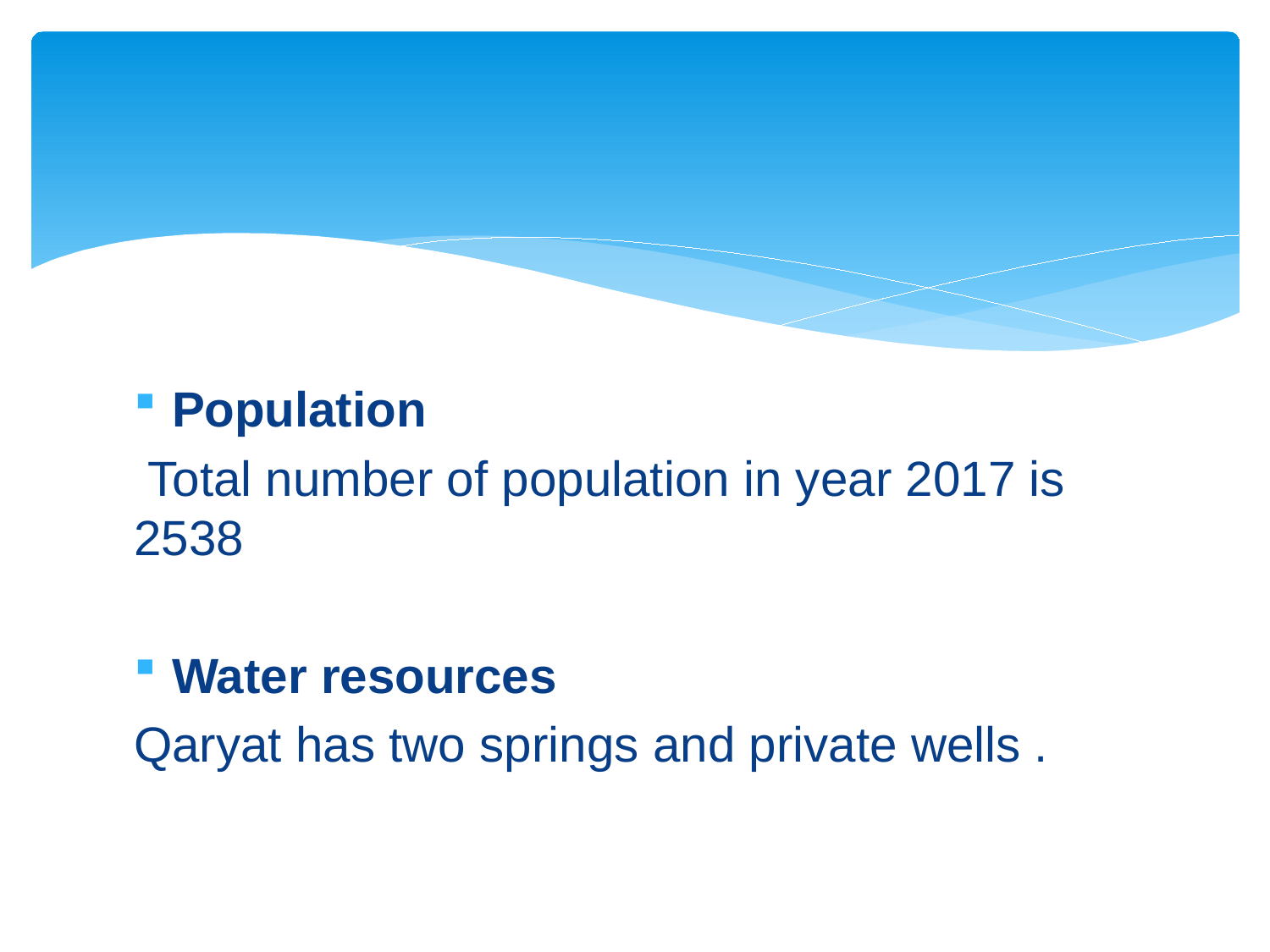

Population
 Total number of population in year 2017 is 2538

Water resources
Qaryat has two springs and private wells .